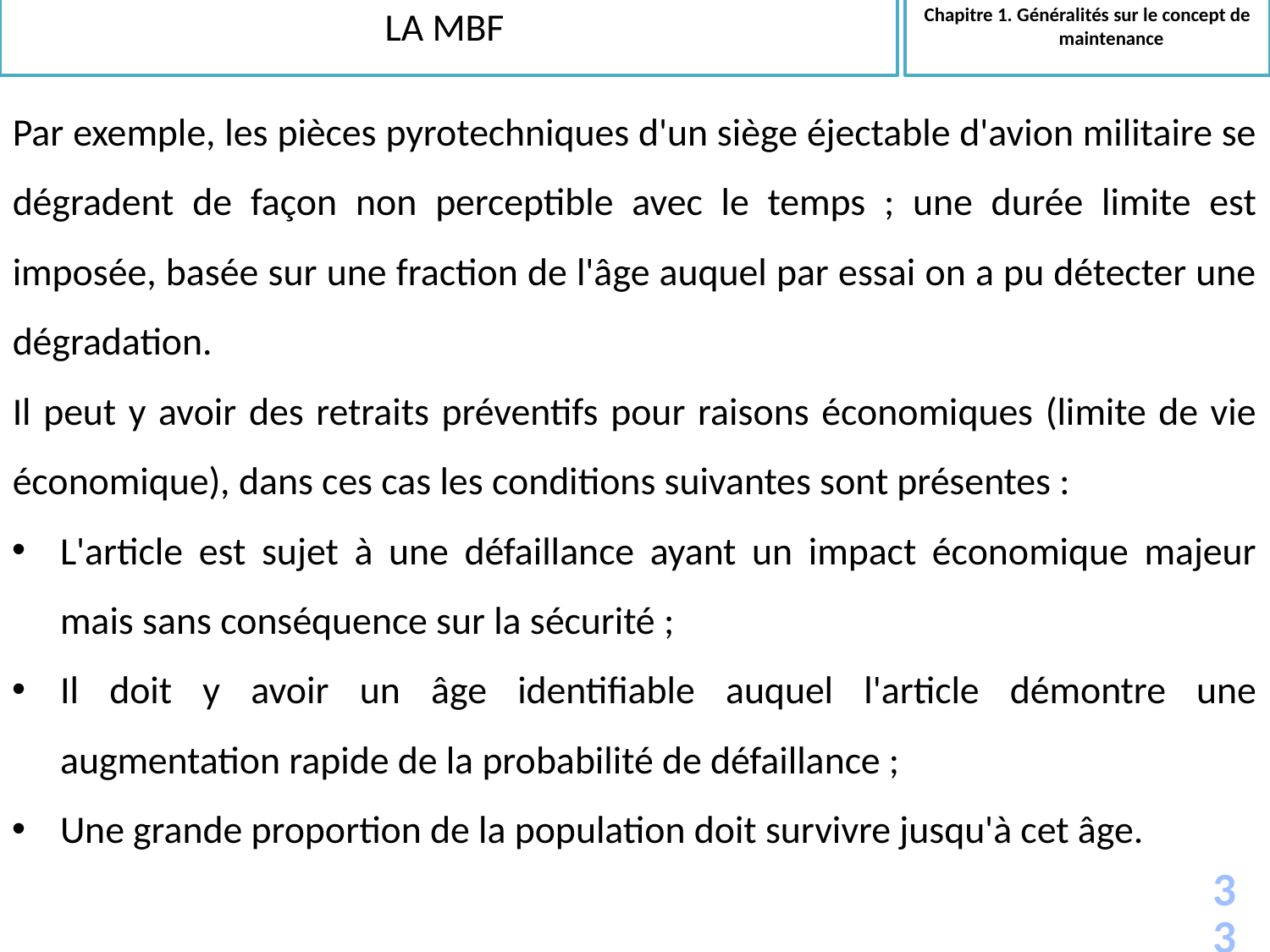

LA MBF
Chapitre 1. Généralités sur le concept de maintenance
Par exemple, les pièces pyrotechniques d'un siège éjectable d'avion militaire se dégradent de façon non perceptible avec le temps ; une durée limite est imposée, basée sur une fraction de l'âge auquel par essai on a pu détecter une dégradation.
Il peut y avoir des retraits préventifs pour raisons économiques (limite de vie économique), dans ces cas les conditions suivantes sont présentes :
L'article est sujet à une défaillance ayant un impact économique majeur mais sans conséquence sur la sécurité ;
Il doit y avoir un âge identifiable auquel l'article démontre une augmentation rapide de la probabilité de défaillance ;
Une grande proportion de la population doit survivre jusqu'à cet âge.

33